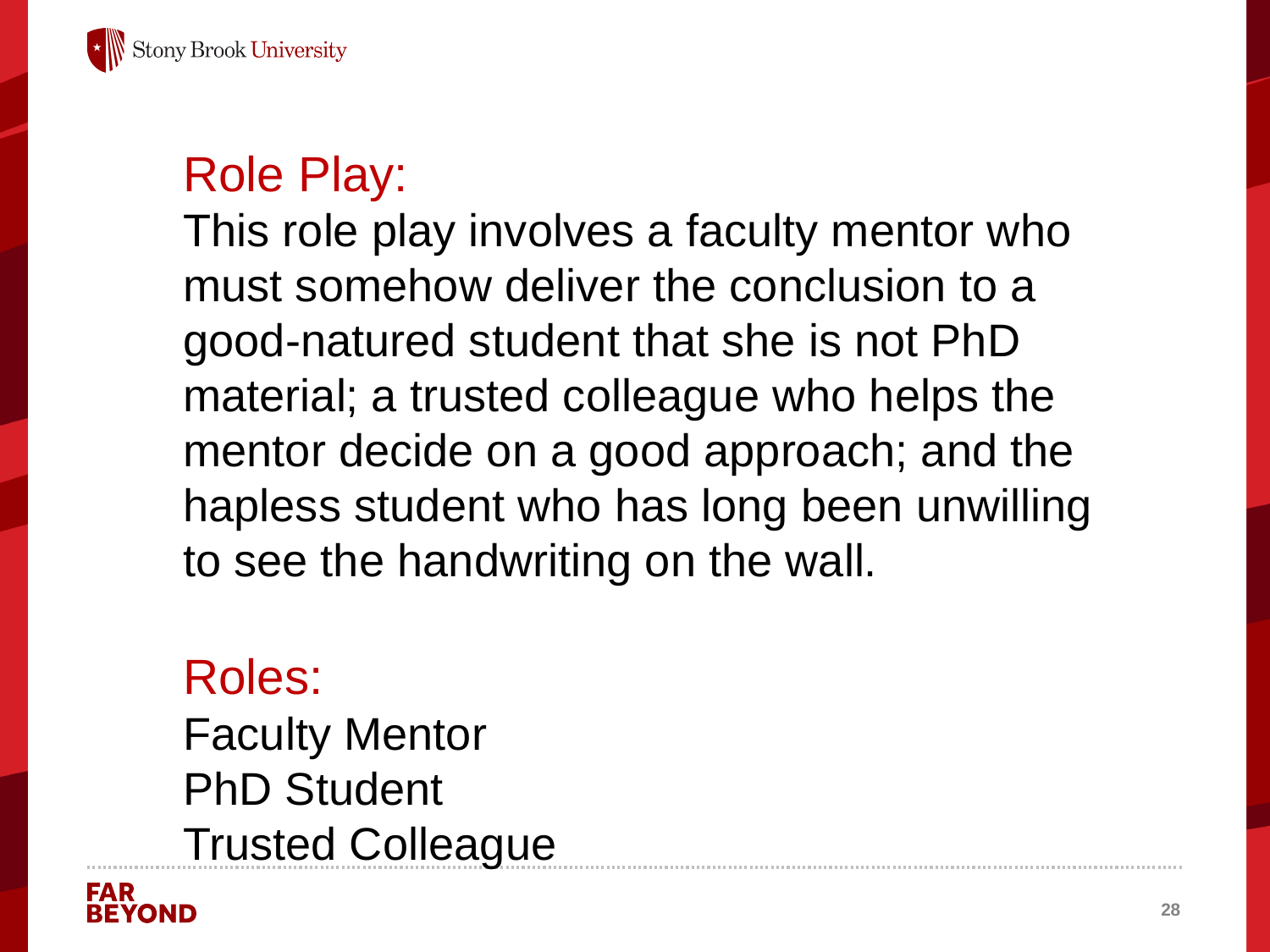

Role Play:
This role play involves a faculty mentor who must somehow deliver the conclusion to a good-natured student that she is not PhD material; a trusted colleague who helps the mentor decide on a good approach; and the hapless student who has long been unwilling to see the handwriting on the wall.

Roles:
Faculty Mentor
PhD Student
Trusted Colleague

28